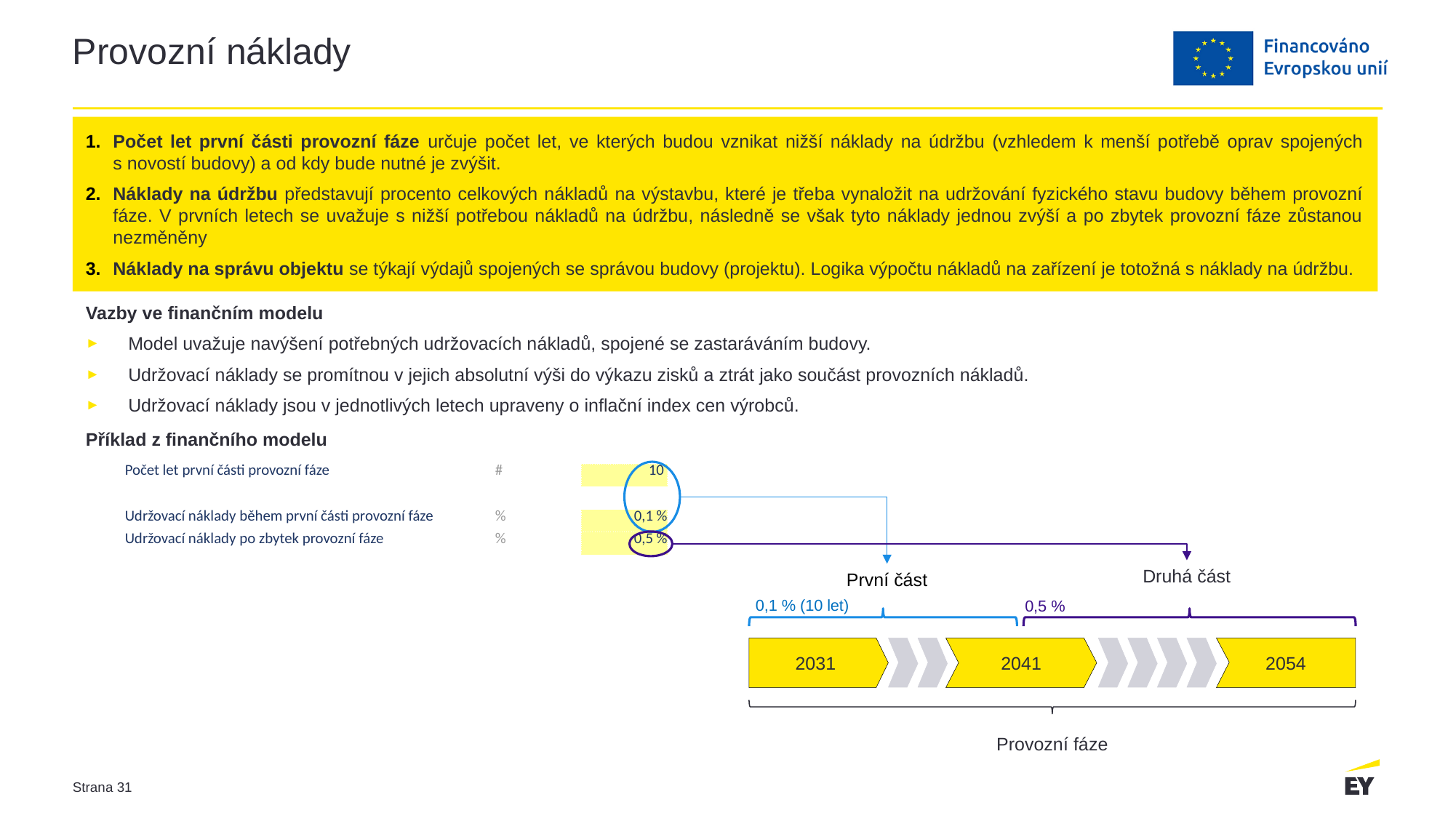

# Provozní náklady
Počet let první části provozní fáze určuje počet let, ve kterých budou vznikat nižší náklady na údržbu (vzhledem k menší potřebě oprav spojených s novostí budovy) a od kdy bude nutné je zvýšit.
Náklady na údržbu představují procento celkových nákladů na výstavbu, které je třeba vynaložit na udržování fyzického stavu budovy během provozní fáze. V prvních letech se uvažuje s nižší potřebou nákladů na údržbu, následně se však tyto náklady jednou zvýší a po zbytek provozní fáze zůstanou nezměněny
Náklady na správu objektu se týkají výdajů spojených se správou budovy (projektu). Logika výpočtu nákladů na zařízení je totožná s náklady na údržbu.
Vazby ve finančním modelu
Model uvažuje navýšení potřebných udržovacích nákladů, spojené se zastaráváním budovy.
Udržovací náklady se promítnou v jejich absolutní výši do výkazu zisků a ztrát jako součást provozních nákladů.
Udržovací náklady jsou v jednotlivých letech upraveny o inflační index cen výrobců.

Příklad z finančního modelu

| Počet let první části provozní fáze | # | 10 |
| --- | --- | --- |
|  |  |  |
| Udržovací náklady během první části provozní fáze | % | 0,1 % |
| Udržovací náklady po zbytek provozní fáze | % | 0,5 % |

Druhá část
První část
0,1 % (10 let)
0,5 %

2031
2041
2054
Provozní fáze